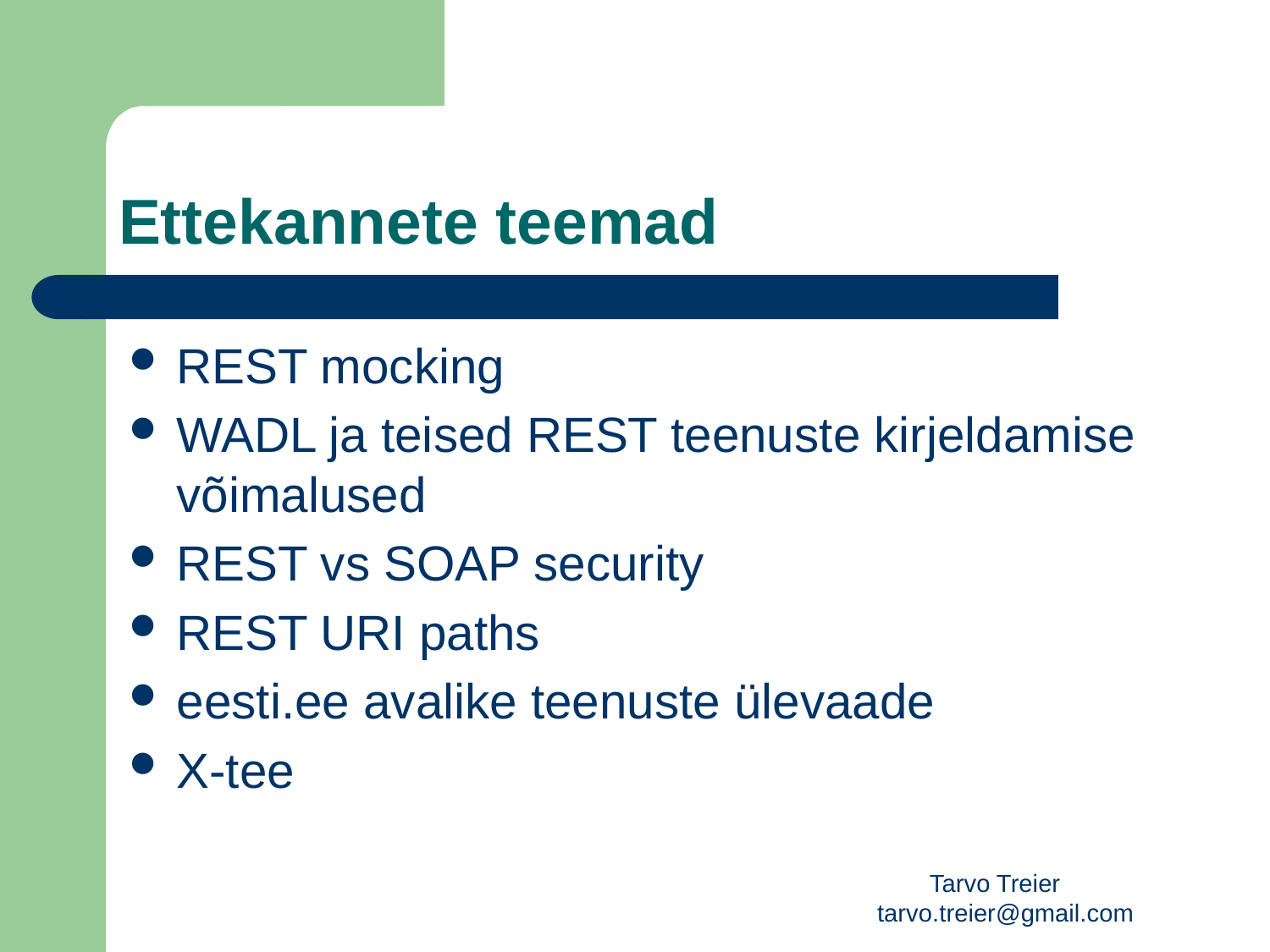

# Ettekannete teemad
REST mocking
WADL ja teised REST teenuste kirjeldamise võimalused
REST vs SOAP security
REST URI paths
eesti.ee avalike teenuste ülevaade
X-tee
Tarvo Treier    tarvo.treier@gmail.com